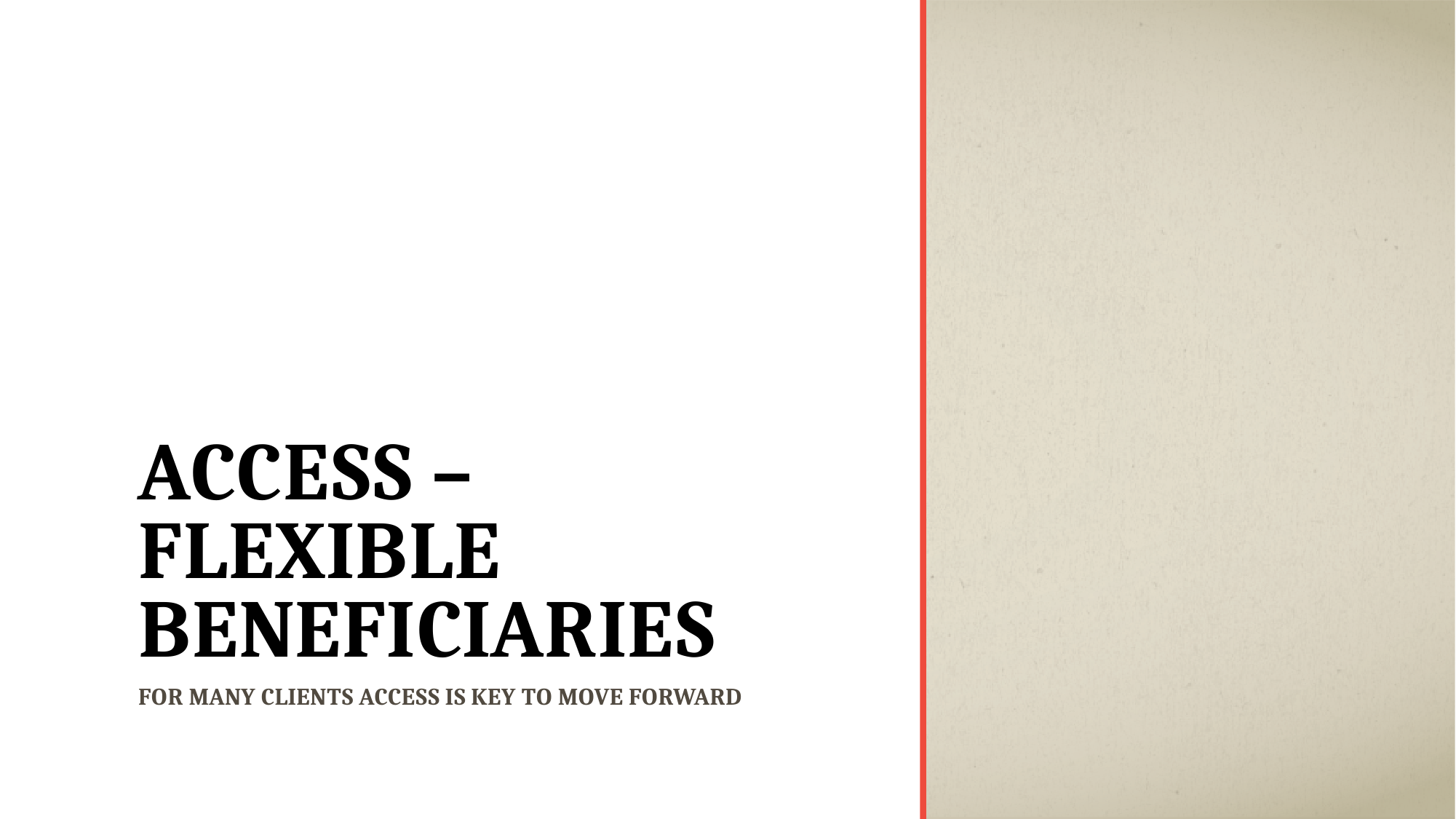

# Access – Flexible beneficiaries
For many clients access is key to move forward